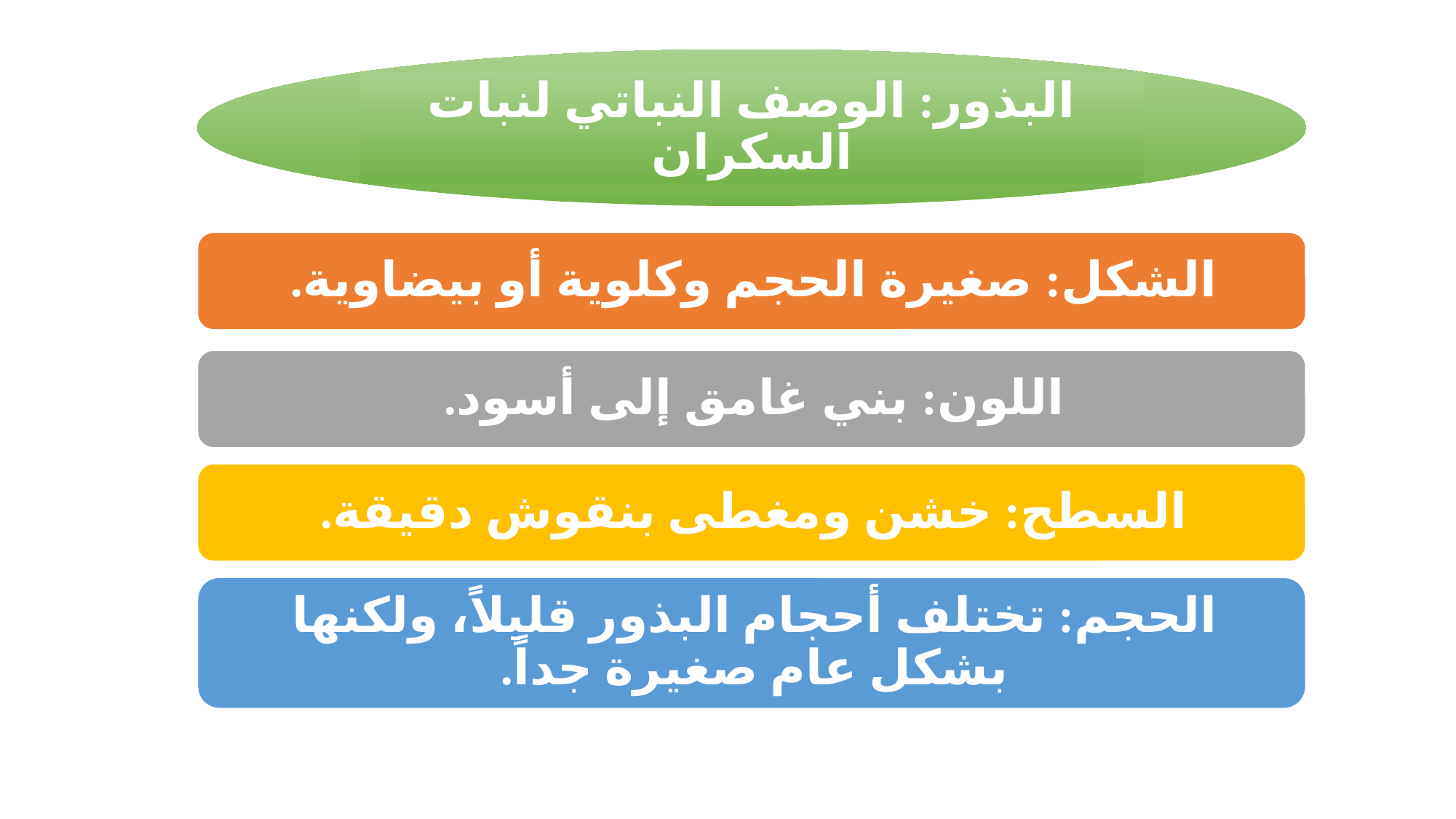

البذور: الوصف النباتي لنبات السكران
الشكل: صغيرة الحجم وكلوية أو بيضاوية.
اللون: بني غامق إلى أسود.
السطح: خشن ومغطى بنقوش دقيقة.
الحجم: تختلف أحجام البذور قليلاً، ولكنها بشكل عام صغيرة جداً.